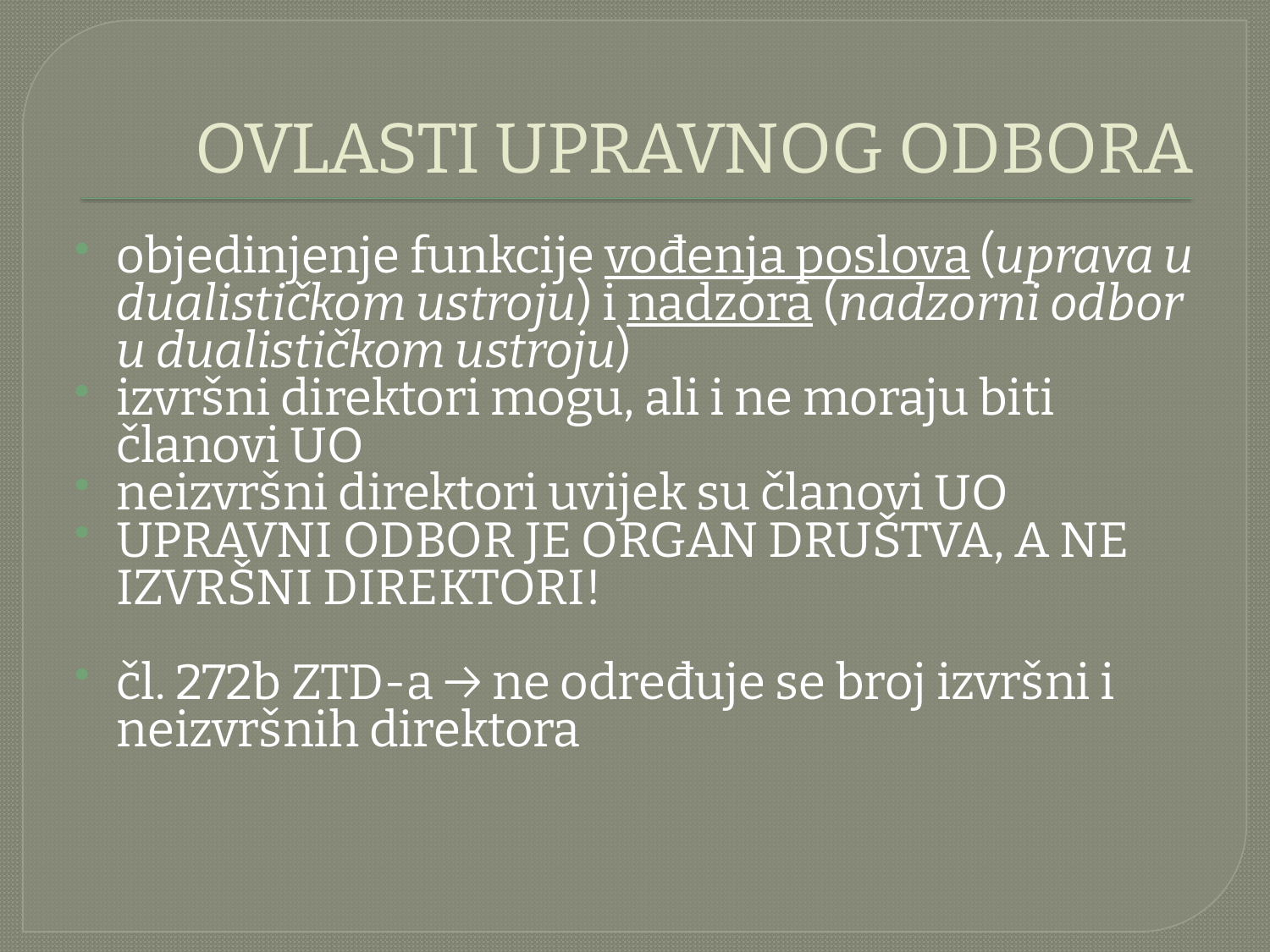

# OVLASTI UPRAVNOG ODBORA
objedinjenje funkcije vođenja poslova (uprava u dualističkom ustroju) i nadzora (nadzorni odbor u dualističkom ustroju)
izvršni direktori mogu, ali i ne moraju biti članovi UO
neizvršni direktori uvijek su članovi UO
UPRAVNI ODBOR JE ORGAN DRUŠTVA, A NE IZVRŠNI DIREKTORI!

čl. 272b ZTD-a → ne određuje se broj izvršni i neizvršnih direktora